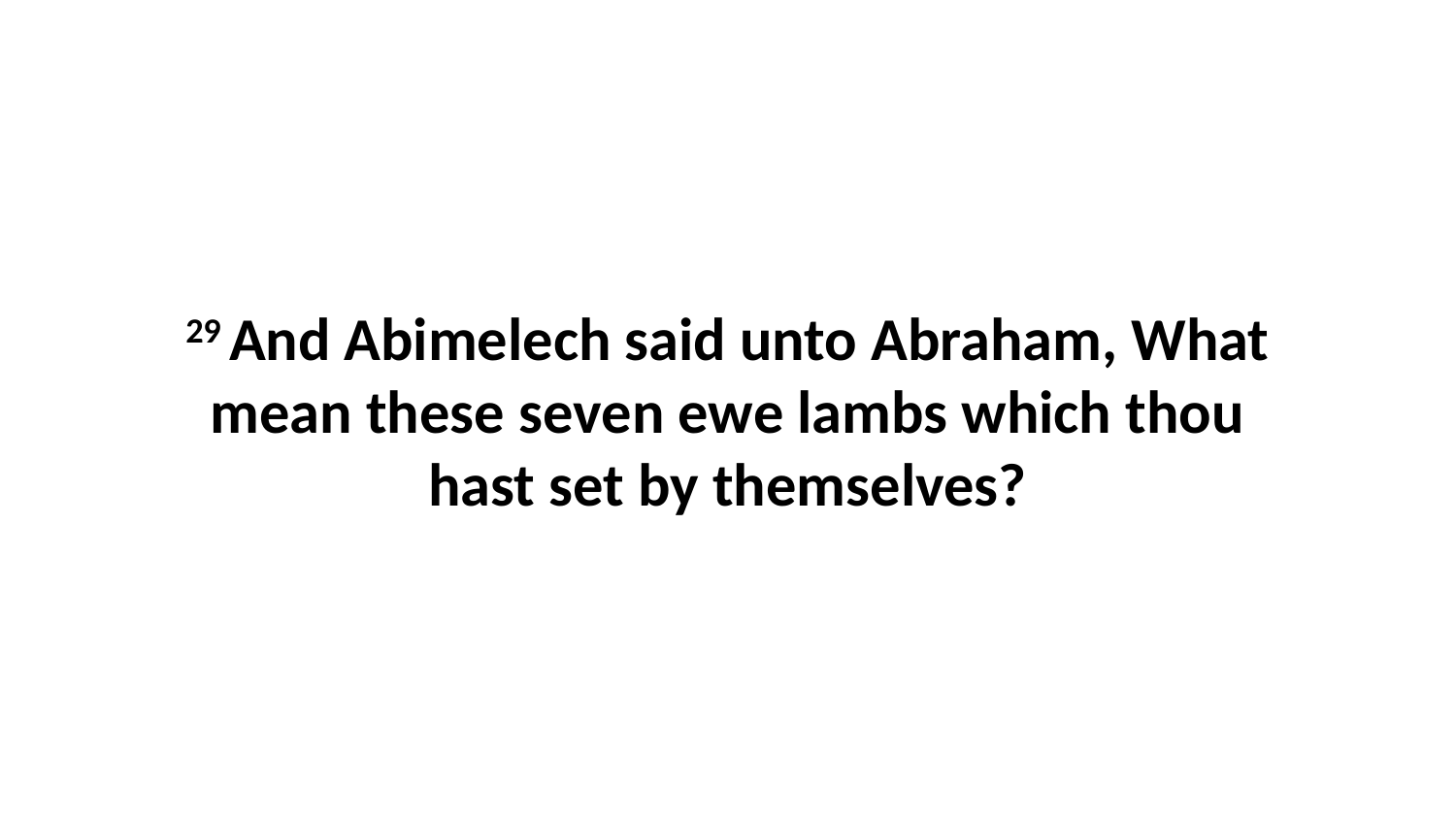

29 And Abimelech said unto Abraham, What mean these seven ewe lambs which thou hast set by themselves?